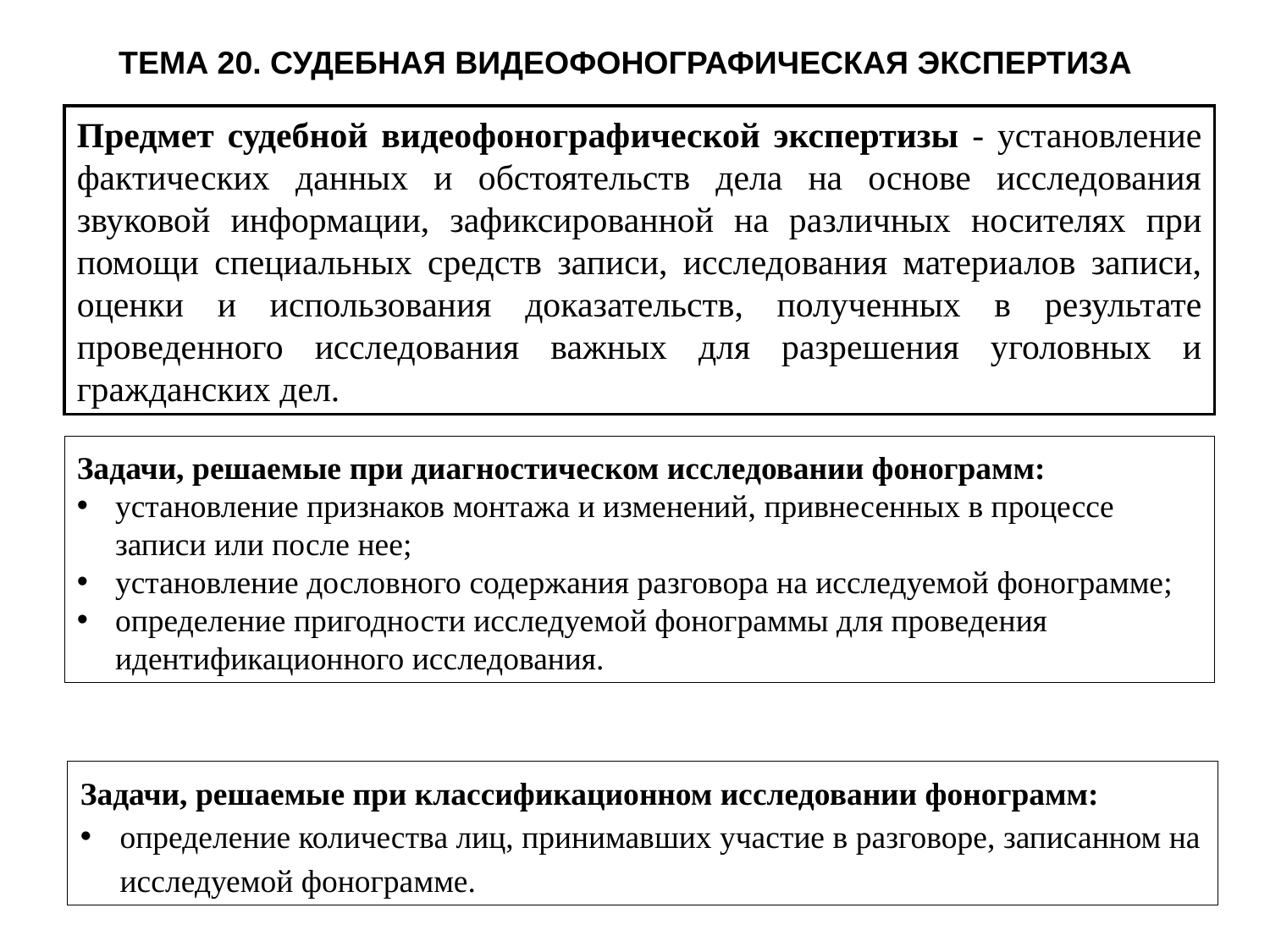

ТЕМА 20. СУДЕБНАЯ ВИДЕОФОНОГРАФИЧЕСКАЯ ЭКСПЕРТИЗА
Предмет судебной видеофонографической экспертизы - установление фактических данных и обстоятельств дела на основе исследования звуковой информации, зафиксированной на различных носителях при помощи специальных средств записи, исследования материалов записи, оценки и использования доказательств, полученных в результате проведенного исследования важных для разрешения уголовных и гражданских дел.
Задачи, решаемые при диагностическом исследовании фонограмм:
установление признаков монтажа и изменений, привнесенных в процессе записи или после нее;
установление дословного содержания разговора на исследуемой фонограмме;
определение пригодности исследуемой фонограммы для проведения идентификационного исследования.
Задачи, решаемые при классификационном исследовании фонограмм:
определение количества лиц, принимавших участие в разговоре, записанном на исследуемой фонограмме.